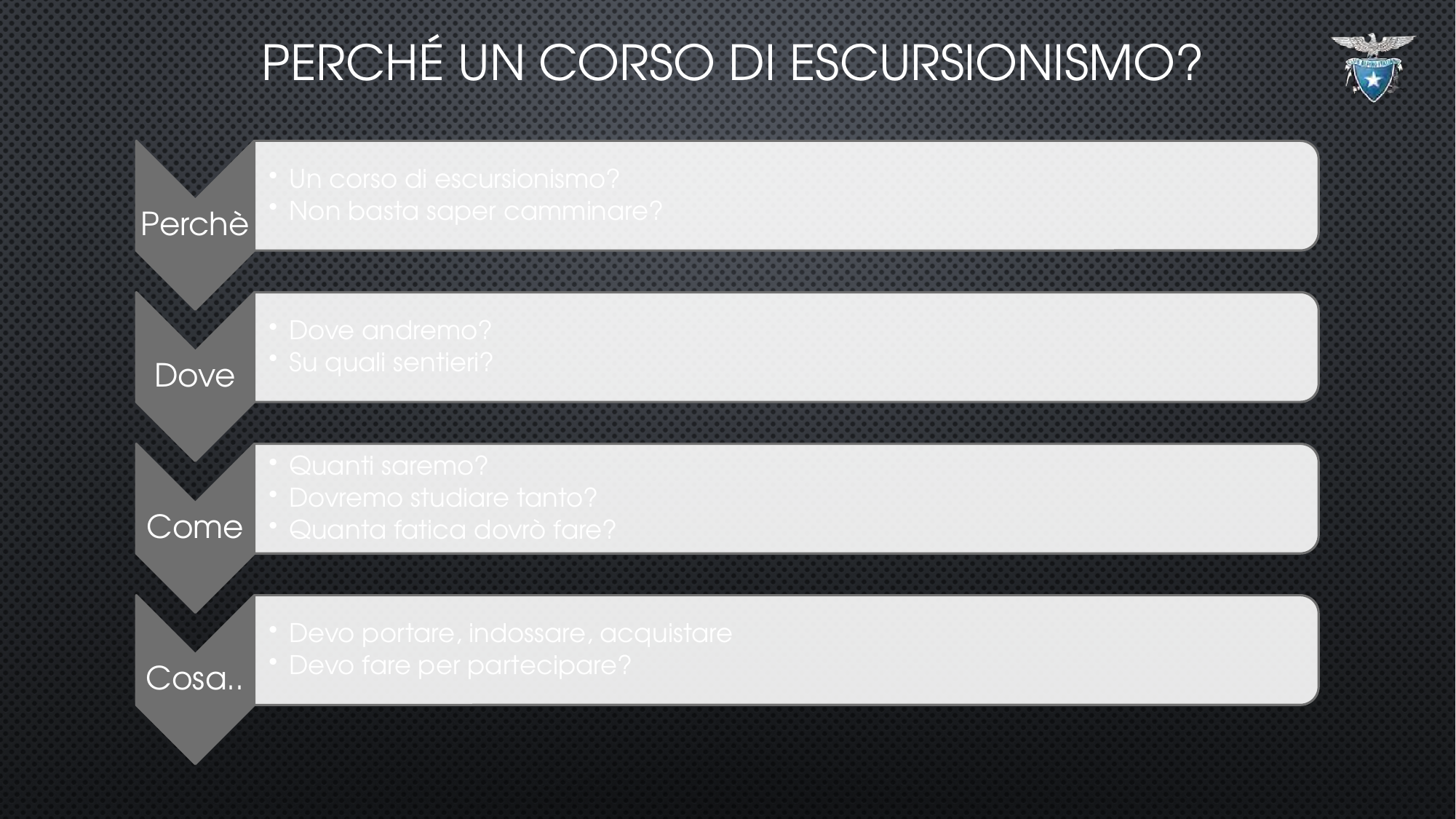

# Perché un corso di escursionismo?

Perchè
Un corso di escursionismo?
Non basta saper camminare?
Dove
Dove andremo?
Su quali sentieri?
Come
Quanti saremo?
Dovremo studiare tanto?
Quanta fatica dovrò fare?
Cosa..
Devo portare, indossare, acquistare
Devo fare per partecipare?